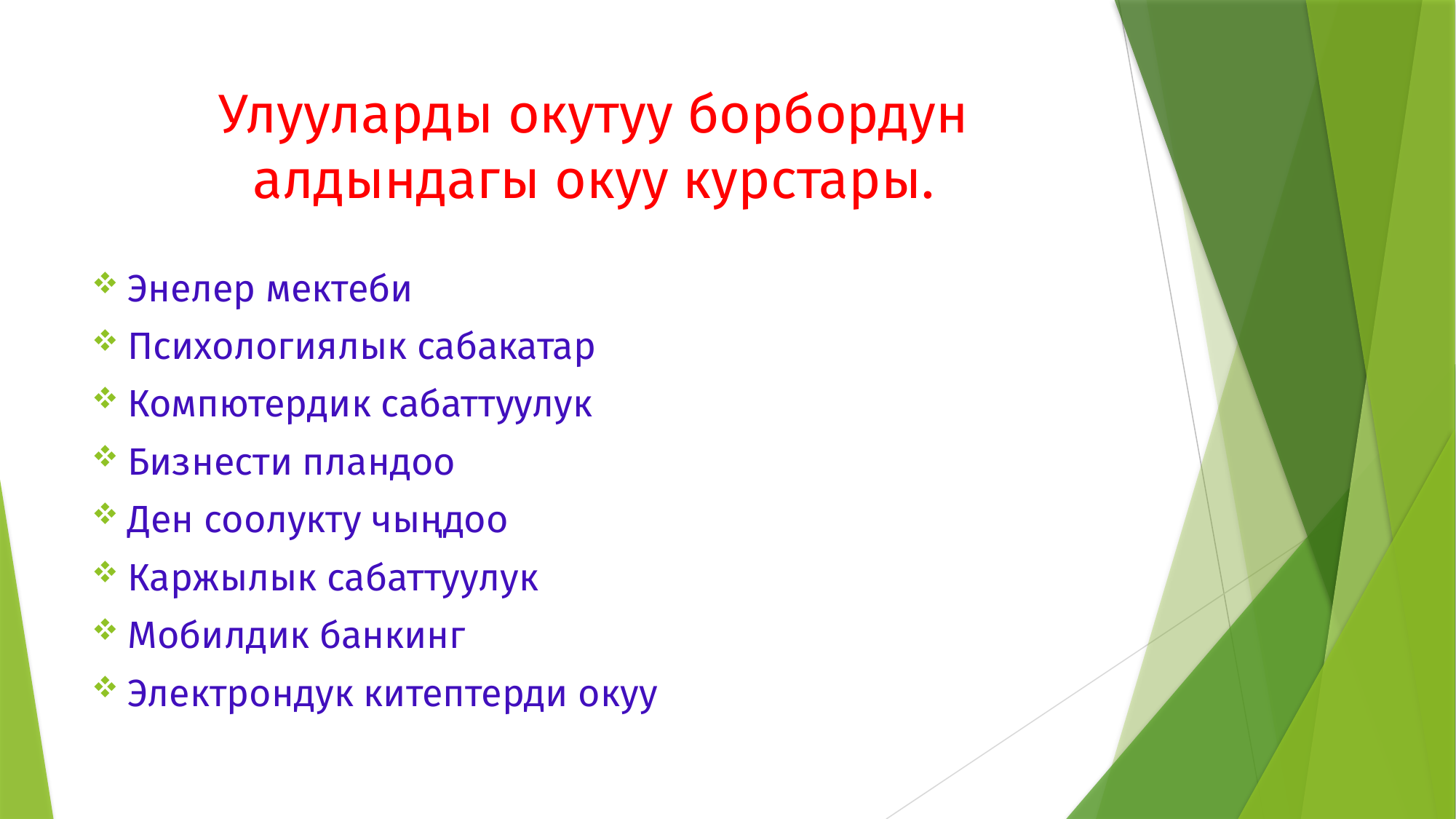

# Улууларды окутуу борбордун алдындагы окуу курстары.
Энелер мектеби
Психологиялык сабакатар
Компютердик сабаттуулук
Бизнести пландоо
Ден соолукту чыңдоо
Каржылык сабаттуулук
Мобилдик банкинг
Электрондук китептерди окуу